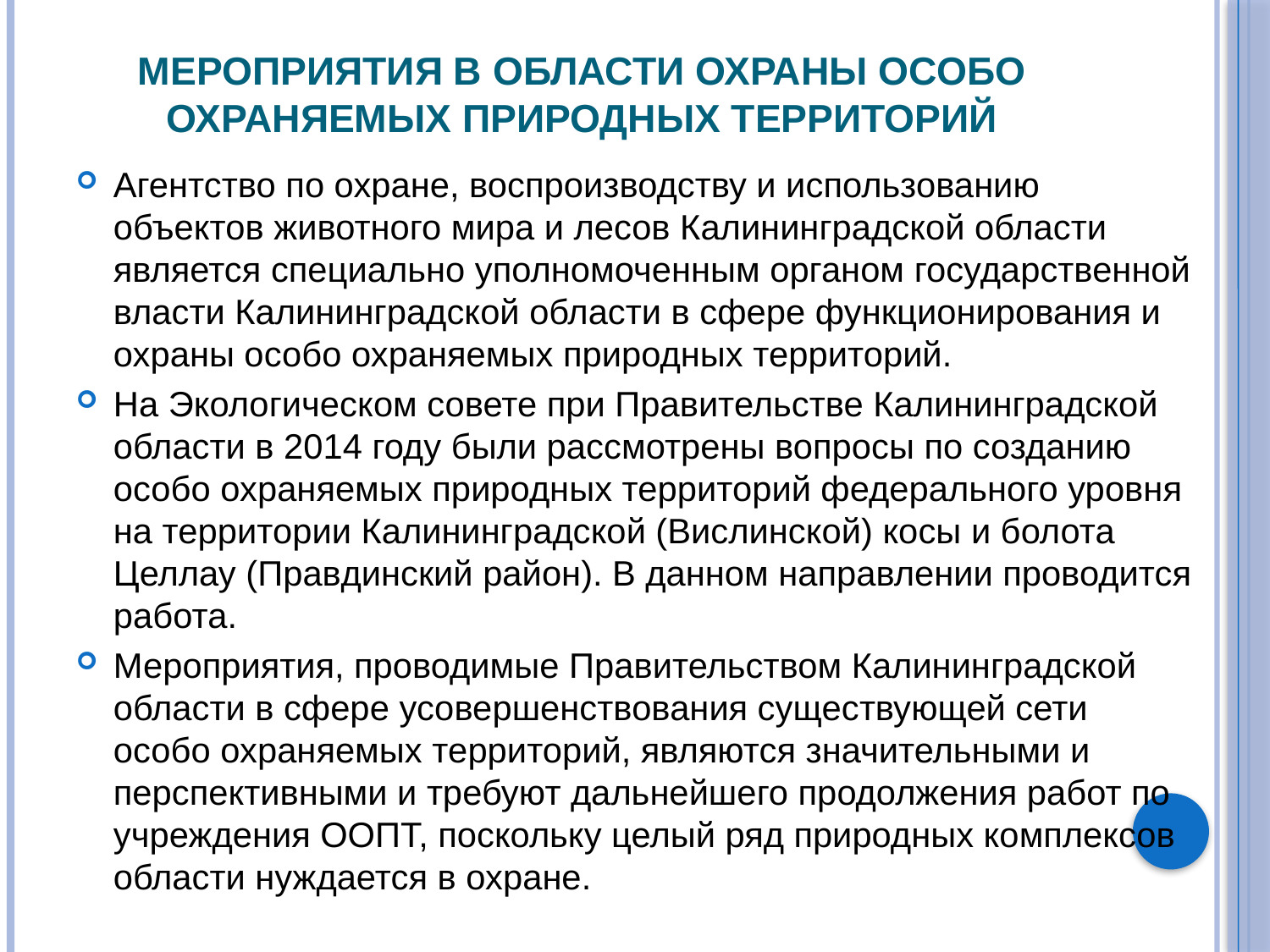

# Мероприятия в области охраны особо охраняемых природных территорий
Агентство по охране, воспроизводству и использованию объектов животного мира и лесов Калининградской области является специально уполномоченным органом государственной власти Калининградской области в сфере функционирования и охраны особо охраняемых природных территорий.
На Экологическом совете при Правительстве Калининградской области в 2014 году были рассмотрены вопросы по созданию особо охраняемых природных территорий федерального уровня на территории Калининградской (Вислинской) косы и болота Целлау (Правдинский район). В данном направлении проводится работа.
Мероприятия, проводимые Правительством Калининградской области в сфере усовершенствования существующей сети особо охраняемых территорий, являются значительными и перспективными и требуют дальнейшего продолжения работ по учреждения ООПТ, поскольку целый ряд природных комплексов области нуждается в охране.